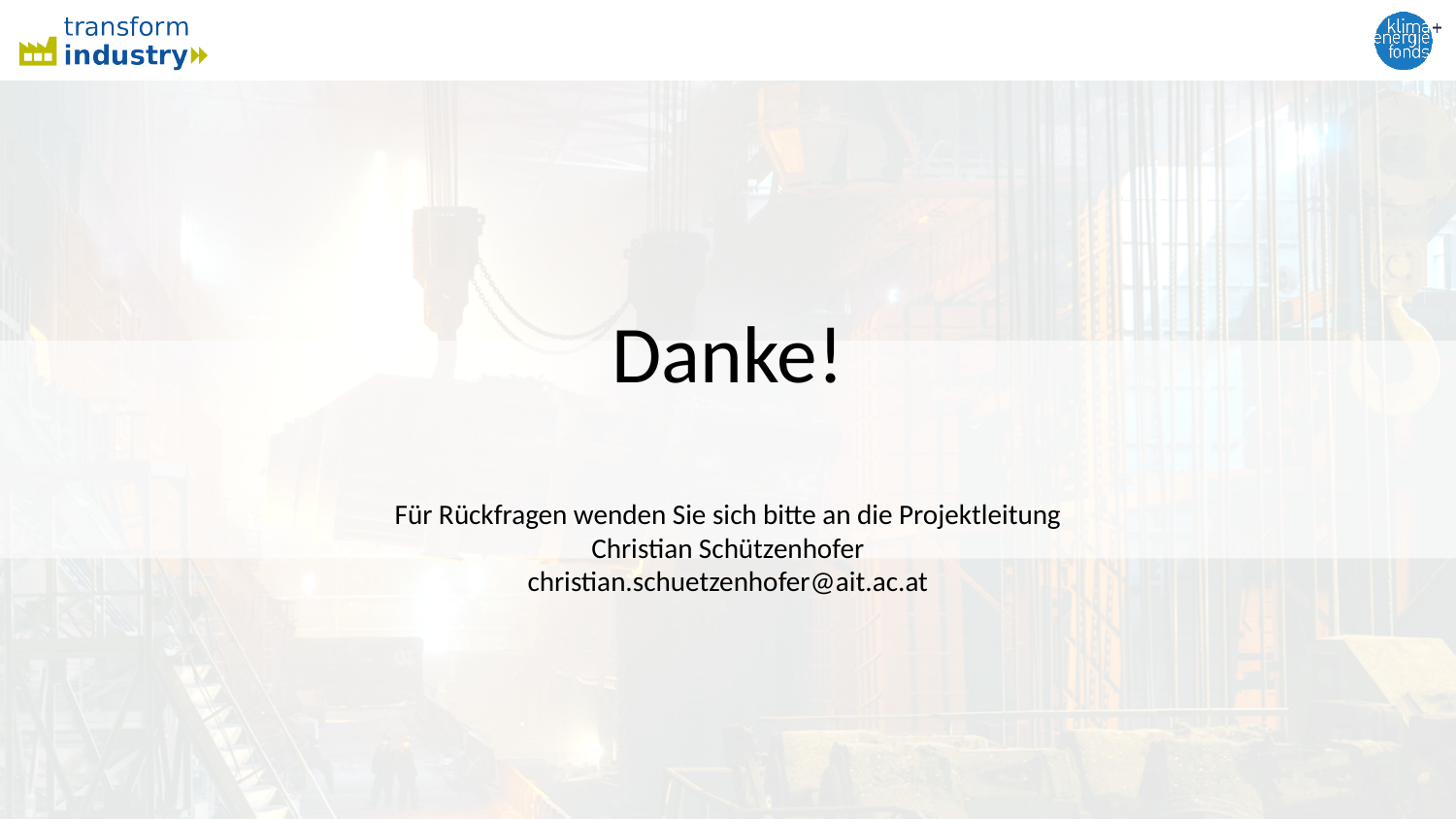

# Danke! Für Rückfragen wenden Sie sich bitte an die Projektleitung Christian Schützenhofer christian.schuetzenhofer@ait.ac.at